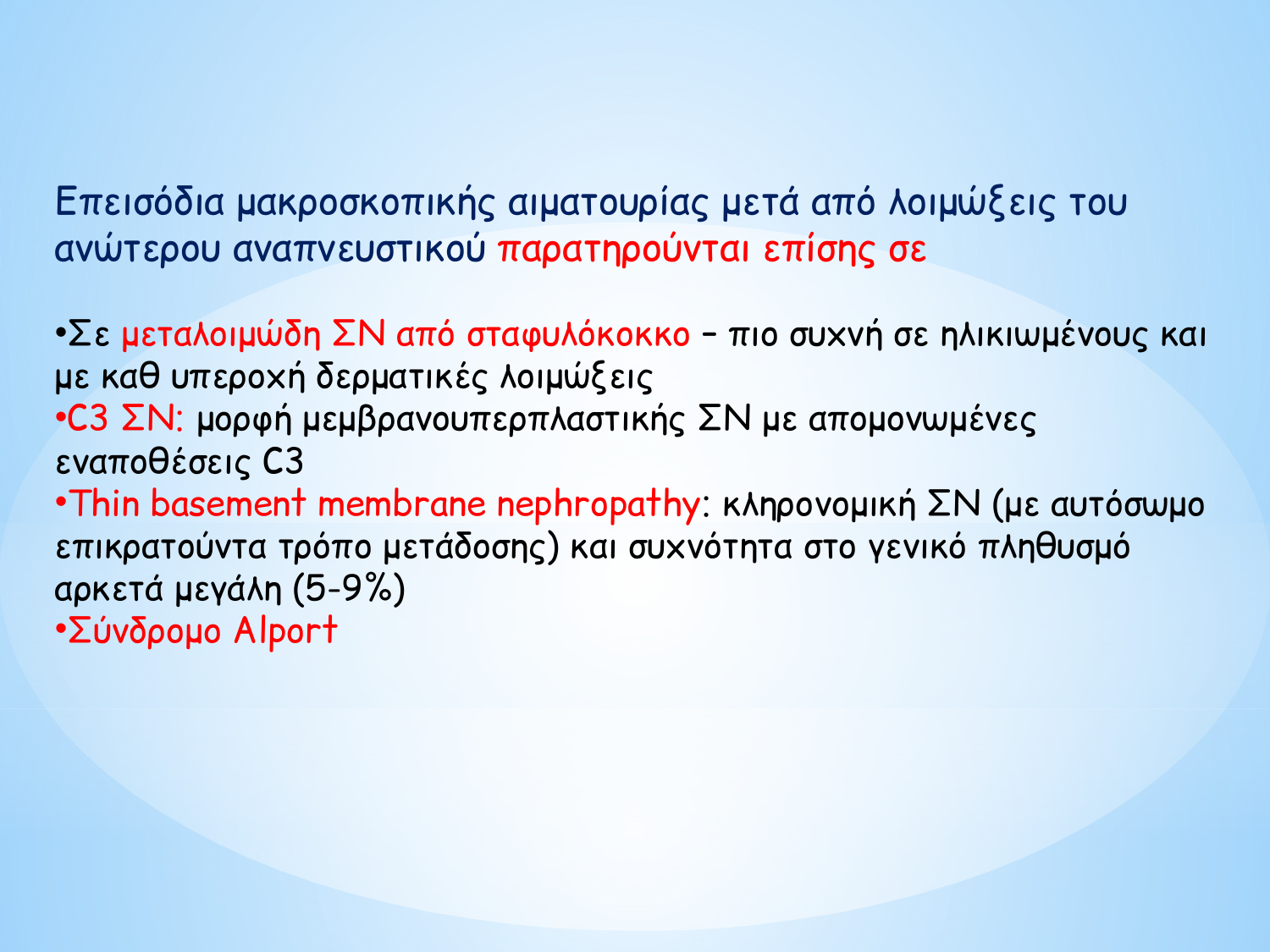

Επεισόδια μακροσκοπικής αιματουρίας μετά από λοιμώξεις του ανώτερου αναπνευστικού παρατηρούνται επίσης σε

Σε μεταλοιμώδη ΣΝ από σταφυλόκοκκο – πιο συχνή σε ηλικιωμένους και με καθ υπεροχή δερματικές λοιμώξεις
C3 ΣΝ: μορφή μεμβρανουπερπλαστικής ΣΝ με απομονωμένες εναποθέσεις C3
Thin basement membrane nephropathy: κληρονομική ΣΝ (με αυτόσωμο επικρατούντα τρόπο μετάδοσης) και συχνότητα στο γενικό πληθυσμό αρκετά μεγάλη (5-9%)
Σύνδρομο Alport